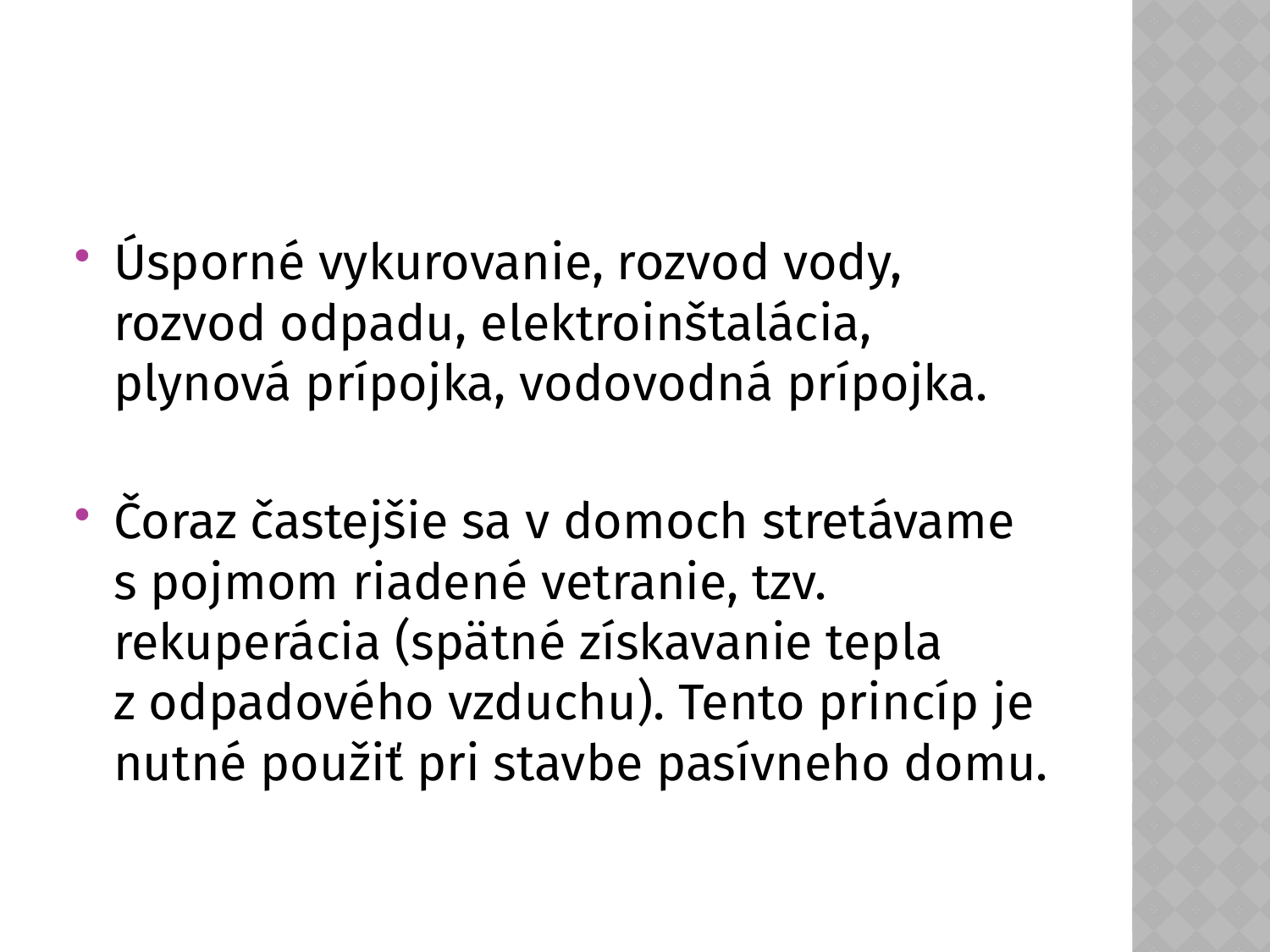

#
Úsporné vykurovanie, rozvod vody, rozvod odpadu, elektroinštalácia, plynová prípojka, vodovodná prípojka.

Čoraz častejšie sa v domoch stretávame s pojmom riadené vetranie, tzv. rekuperácia (spätné získavanie tepla z odpadového vzduchu). Tento princíp je nutné použiť pri stavbe pasívneho domu.